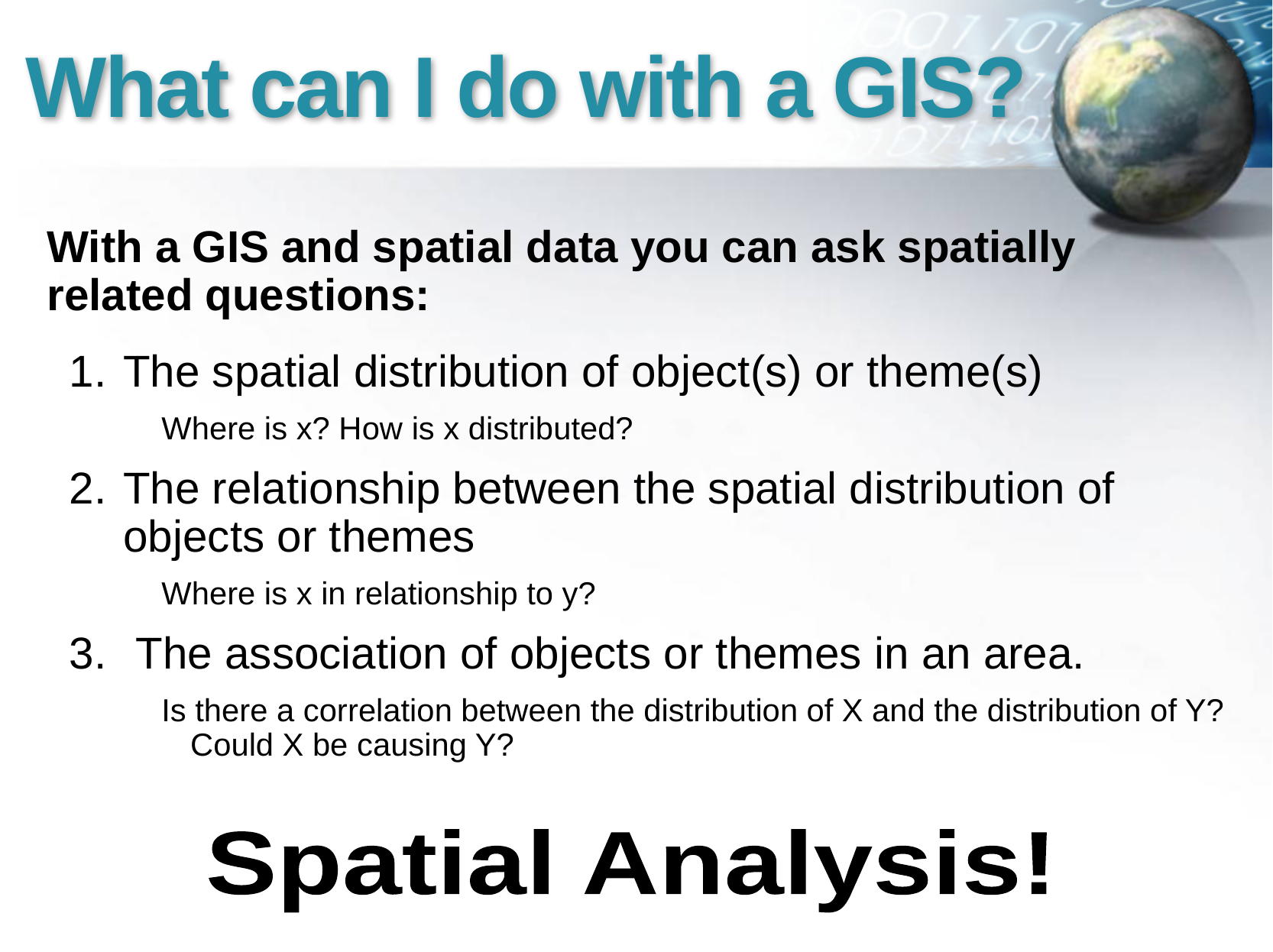

What can I do with a GIS?
With a GIS and spatial data you can ask spatially related questions:
The spatial distribution of object(s) or theme(s)
Where is x? How is x distributed?
The relationship between the spatial distribution of  objects or themes
Where is x in relationship to y?
 The association of objects or themes in an area.
Is there a correlation between the distribution of X and the distribution of Y? Could X be causing Y?

Spatial Analysis!